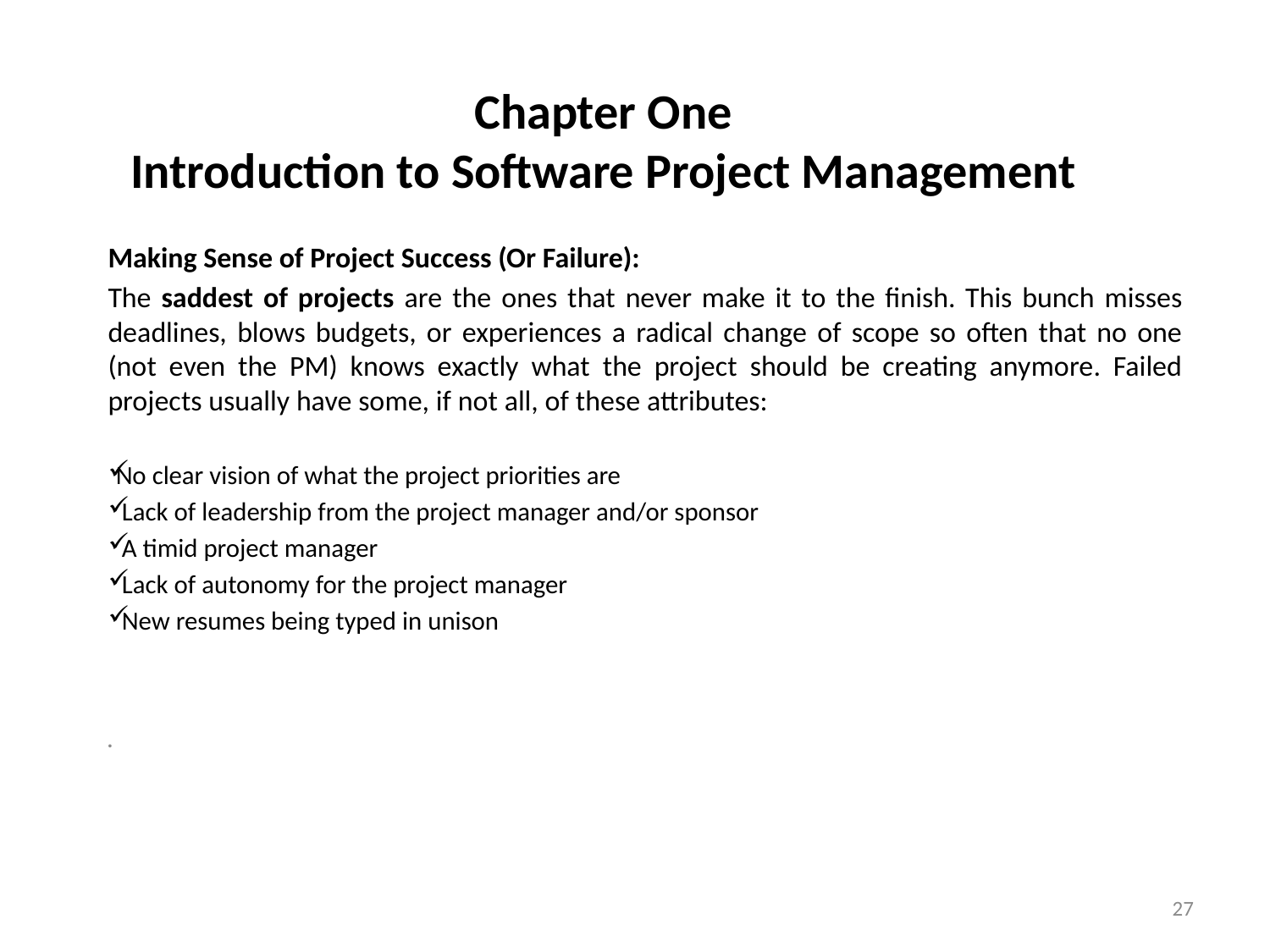

# Chapter One Introduction to Software Project Management
Making Sense of Project Success (Or Failure):
The saddest of projects are the ones that never make it to the finish. This bunch misses deadlines, blows budgets, or experiences a radical change of scope so often that no one (not even the PM) knows exactly what the project should be creating anymore. Failed projects usually have some, if not all, of these attributes:

No clear vision of what the project priorities are
 Lack of leadership from the project manager and/or sponsor
 A timid project manager
 Lack of autonomy for the project manager
 New resumes being typed in unison

27